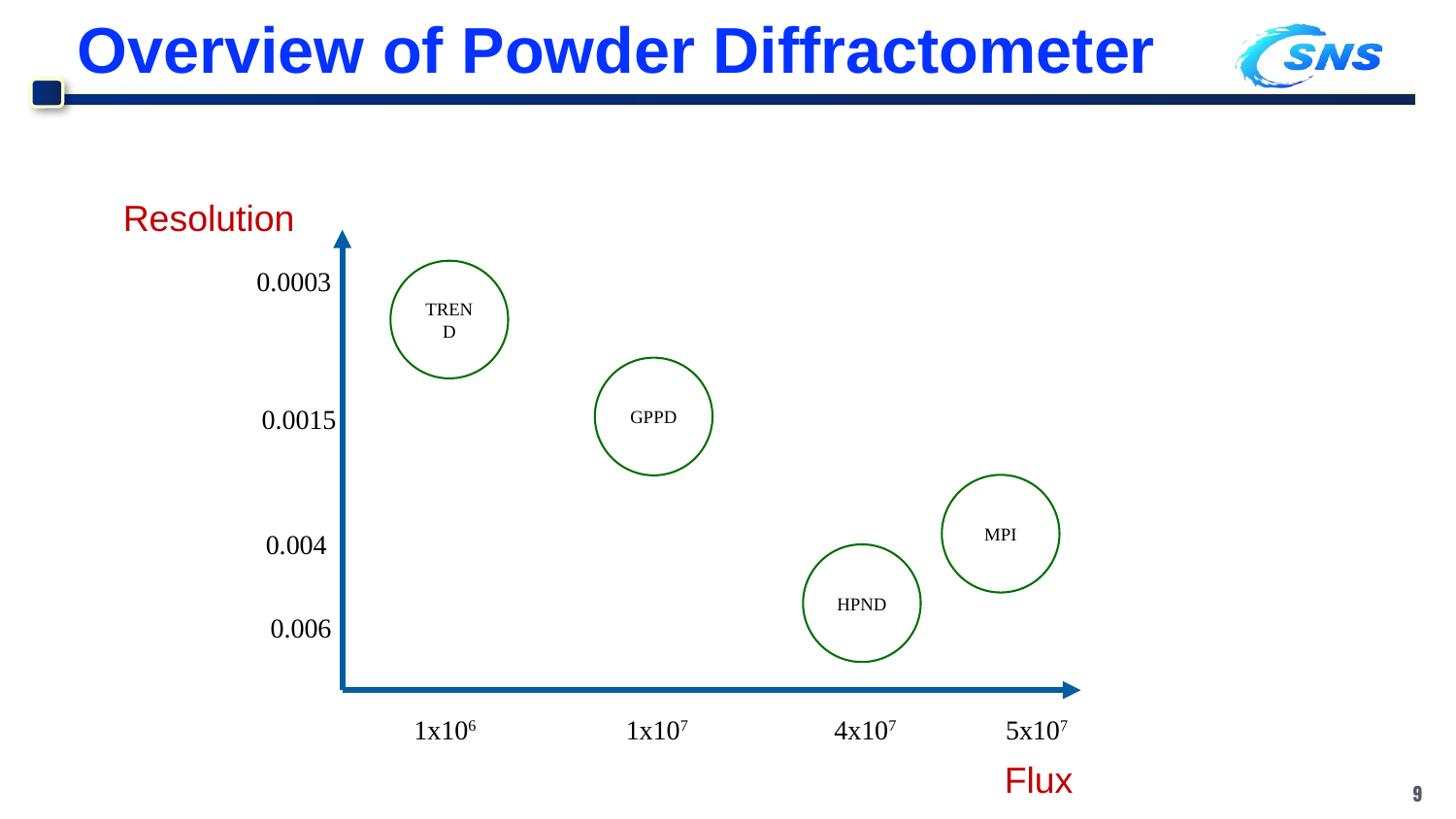

Overview of Powder Diffractometer
Resolution
0.0003
TREND
GPPD
0.0015
MPI
0.004
HPND
0.006
1x106
1x107
4x107
5x107
Flux
9